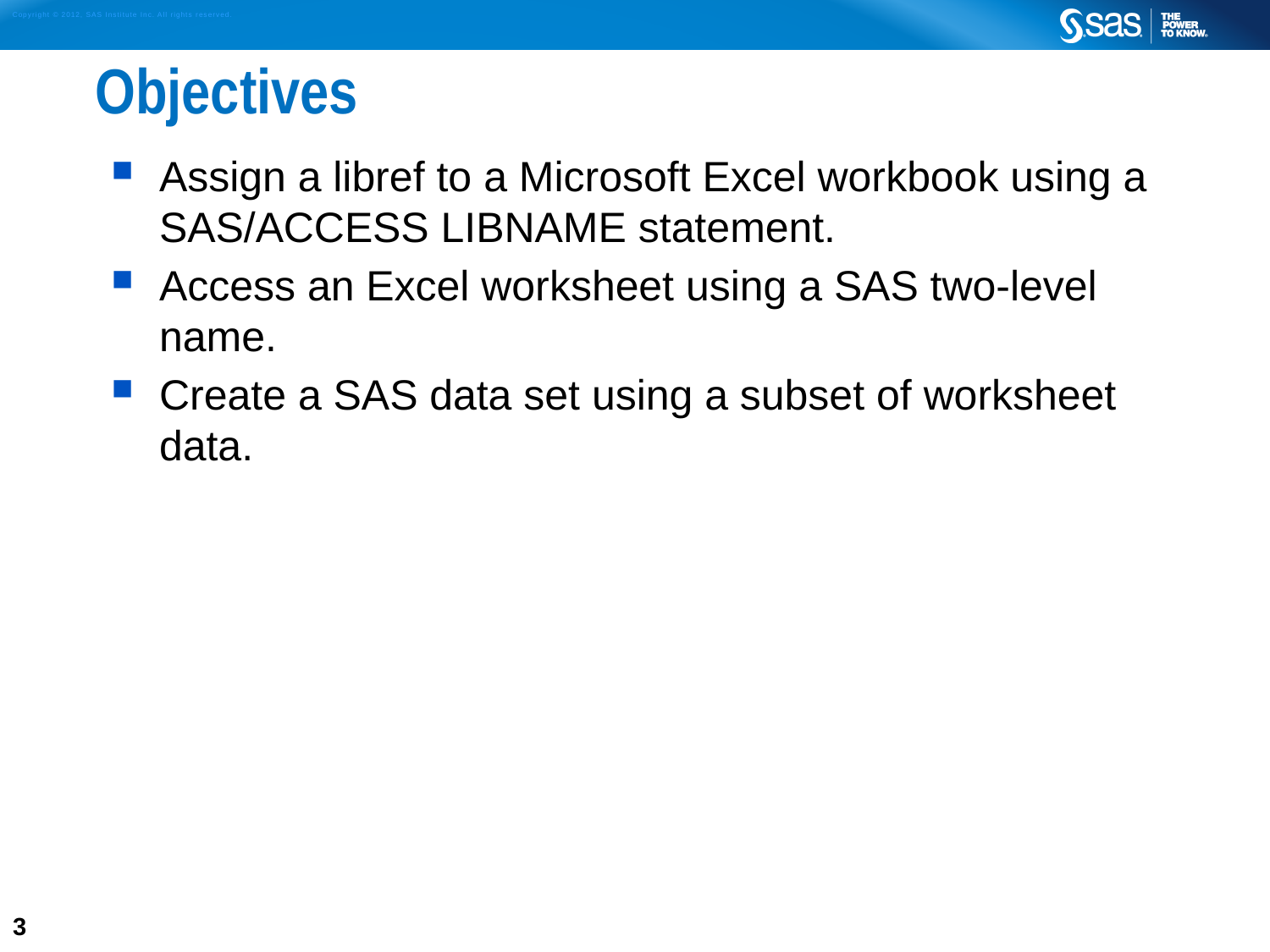

# Objectives
Assign a libref to a Microsoft Excel workbook using a SAS/ACCESS LIBNAME statement.
Access an Excel worksheet using a SAS two-level name.
Create a SAS data set using a subset of worksheet data.

3